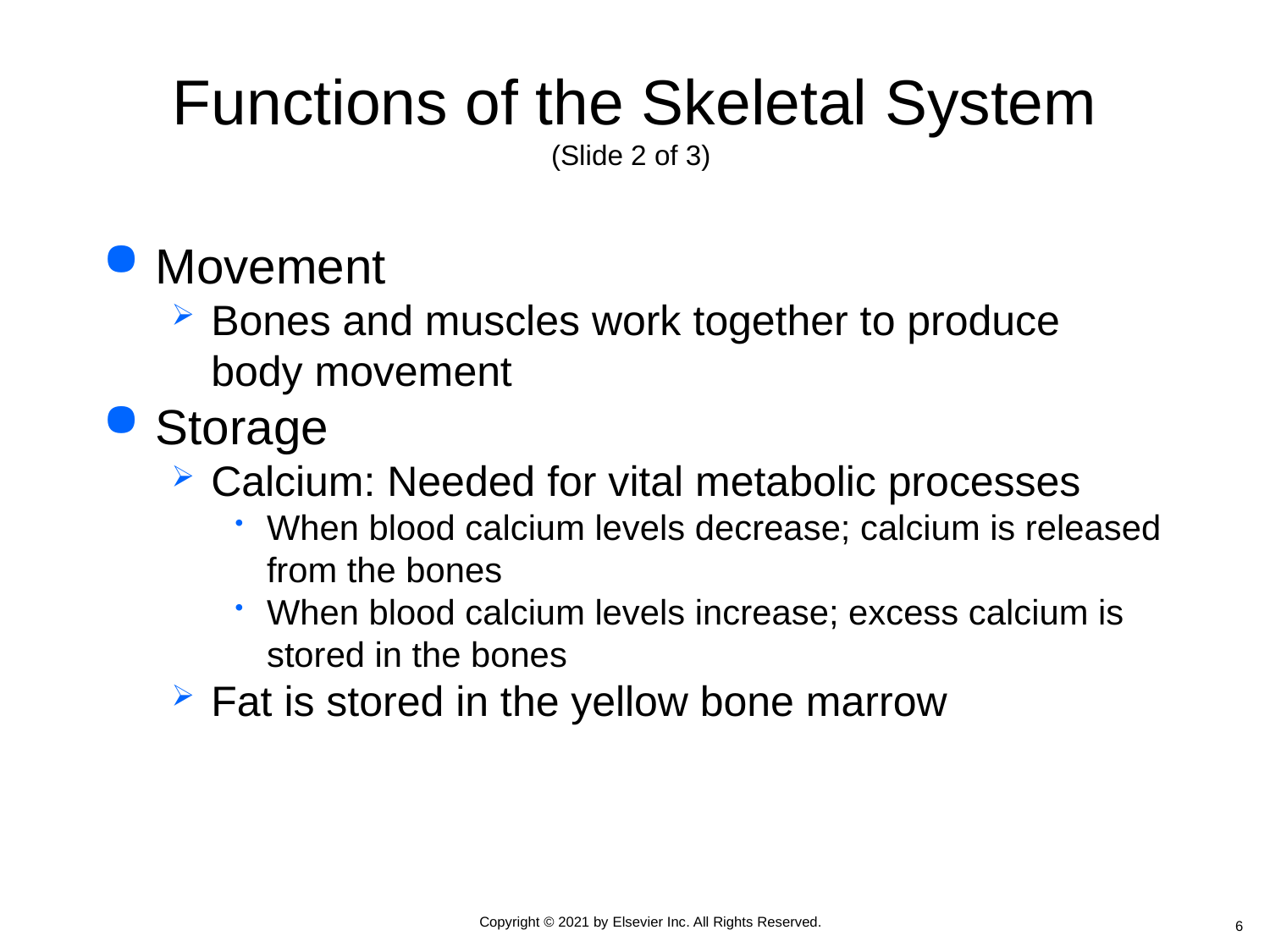

# Functions of the Skeletal System (Slide 2 of 3)
Movement
Bones and muscles work together to produce body movement
Storage
Calcium: Needed for vital metabolic processes
When blood calcium levels decrease; calcium is released from the bones
When blood calcium levels increase; excess calcium is stored in the bones
Fat is stored in the yellow bone marrow
6